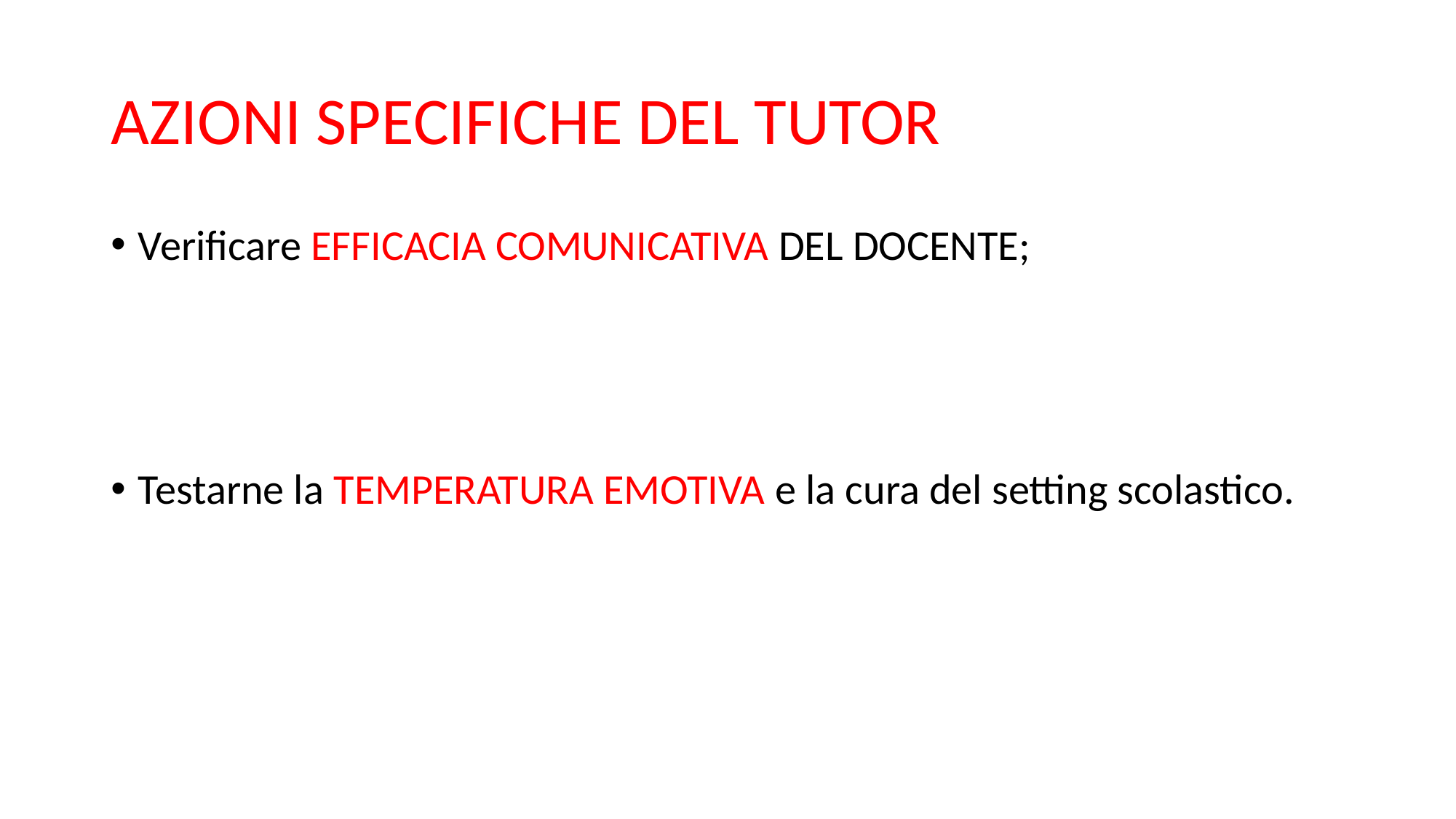

# AZIONI SPECIFICHE DEL TUTOR
Verificare EFFICACIA COMUNICATIVA DEL DOCENTE;

Testarne la TEMPERATURA EMOTIVA e la cura del setting scolastico.